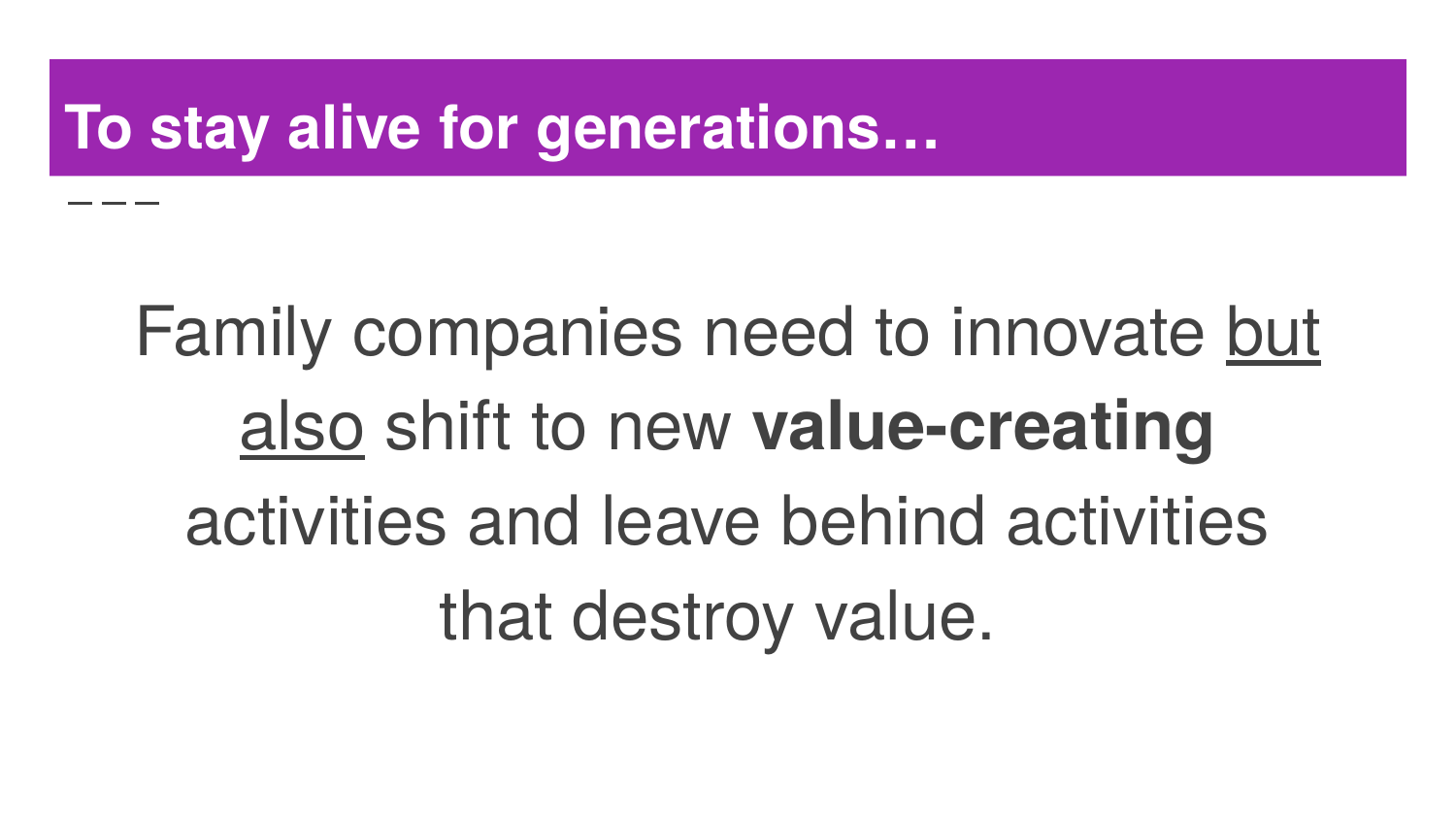

# To stay alive for generations…
Family companies need to innovate but also shift to new value-creating activities and leave behind activities that destroy value.